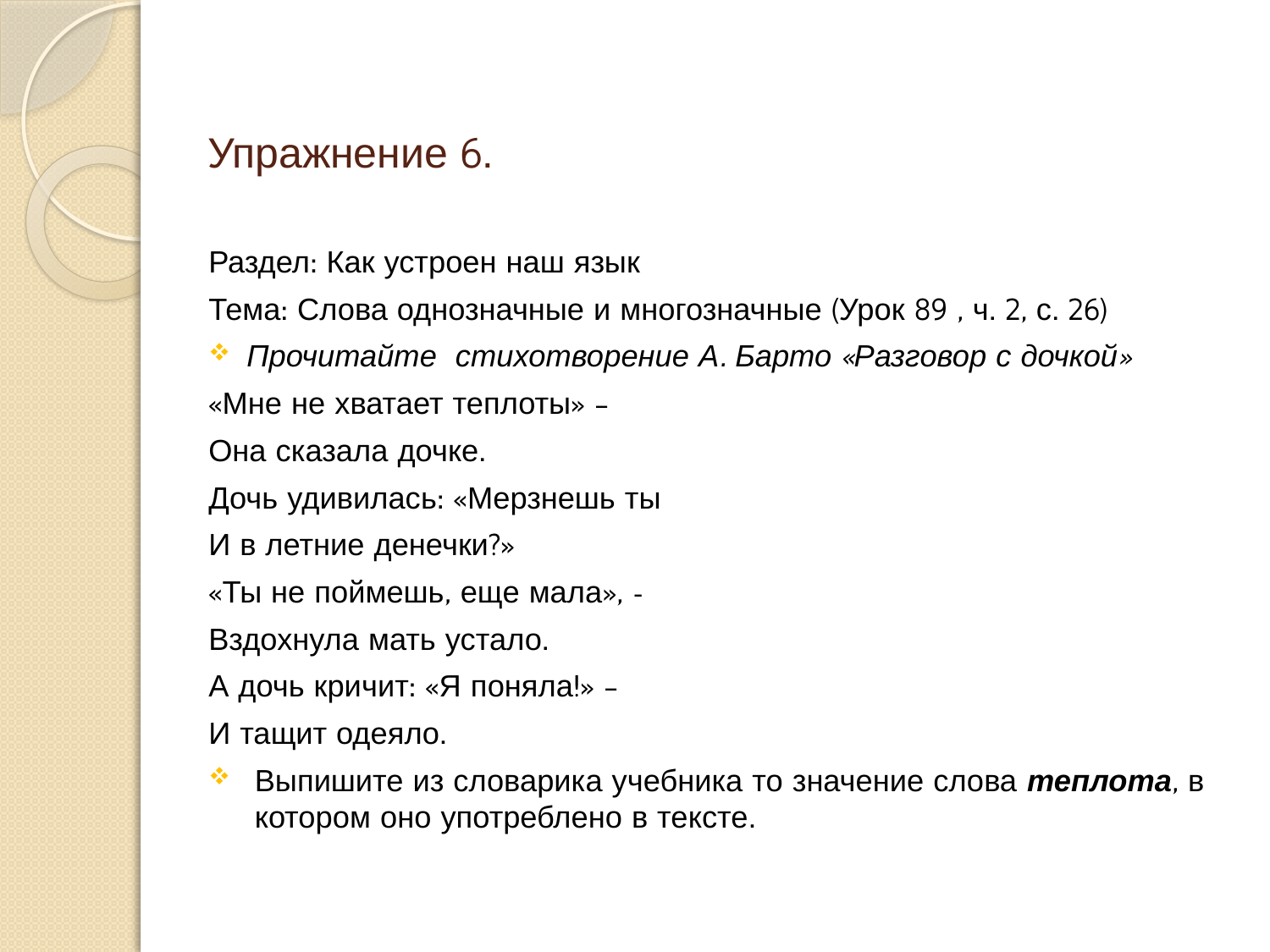

# Упражнение 6.
Раздел: Как устроен наш язык
Тема: Слова однозначные и многозначные (Урок 89 , ч. 2, с. 26)
Прочитайте  стихотворение А. Барто «Разговор с дочкой»
«Мне не хватает теплоты» –
Она сказала дочке.
Дочь удивилась: «Мерзнешь ты
И в летние денечки?»
«Ты не поймешь, еще мала», -
Вздохнула мать устало.
А дочь кричит: «Я поняла!» –
И тащит одеяло.
Выпишите из словарика учебника то значение слова теплота, в котором оно употреблено в тексте.